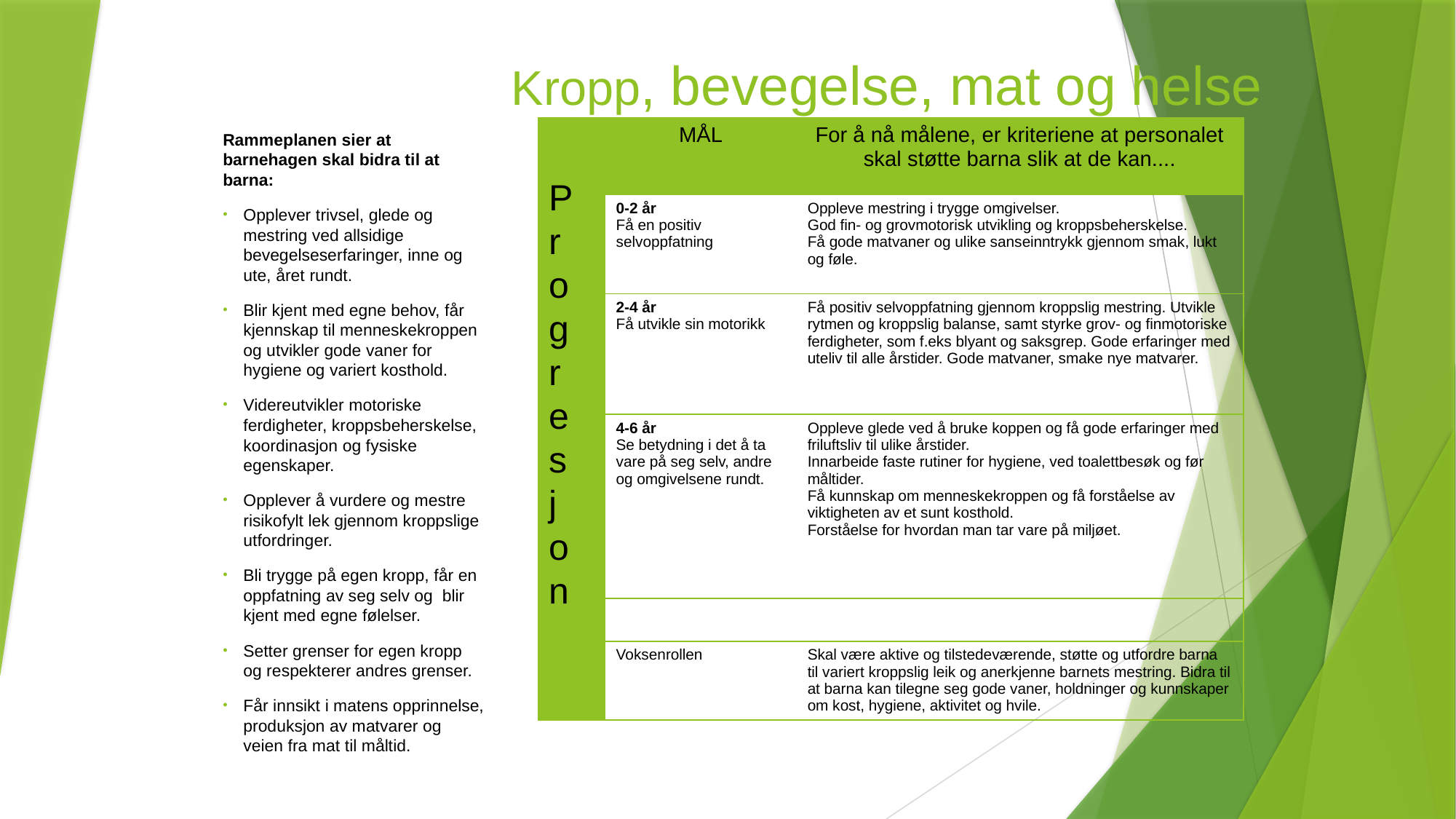

# Kropp, bevegelse, mat og helse
|  | MÅL | For å nå målene, er kriteriene at personalet skal støtte barna slik at de kan.... |
| --- | --- | --- |
|  | 0-2 år Få en positiv selvoppfatning | Oppleve mestring i trygge omgivelser. God fin- og grovmotorisk utvikling og kroppsbeherskelse. Få gode matvaner og ulike sanseinntrykk gjennom smak, lukt og føle. |
|  | 2-4 år Få utvikle sin motorikk | Få positiv selvoppfatning gjennom kroppslig mestring. Utvikle rytmen og kroppslig balanse, samt styrke grov- og finmotoriske ferdigheter, som f.eks blyant og saksgrep. Gode erfaringer med uteliv til alle årstider. Gode matvaner, smake nye matvarer. |
|  | 4-6 år Se betydning i det å ta vare på seg selv, andre og omgivelsene rundt. | Oppleve glede ved å bruke koppen og få gode erfaringer med friluftsliv til ulike årstider. Innarbeide faste rutiner for hygiene, ved toalettbesøk og før måltider. Få kunnskap om menneskekroppen og få forståelse av viktigheten av et sunt kosthold. Forståelse for hvordan man tar vare på miljøet. |
|  |  |  |
|  | Voksenrollen | Skal være aktive og tilstedeværende, støtte og utfordre barna til variert kroppslig leik og anerkjenne barnets mestring. Bidra til at barna kan tilegne seg gode vaner, holdninger og kunnskaper om kost, hygiene, aktivitet og hvile. |
Rammeplanen sier at barnehagen skal bidra til at barna:
Opplever trivsel, glede og mestring ved allsidige bevegelseserfaringer, inne og ute, året rundt.
Blir kjent med egne behov, får kjennskap til menneskekroppen og utvikler gode vaner for hygiene og variert kosthold.
Videreutvikler motoriske ferdigheter, kroppsbeherskelse, koordinasjon og fysiske egenskaper.
Opplever å vurdere og mestre risikofylt lek gjennom kroppslige utfordringer.
Bli trygge på egen kropp, får en oppfatning av seg selv og  blir kjent med egne følelser.
Setter grenser for egen kropp og respekterer andres grenser.
Får innsikt i matens opprinnelse, produksjon av matvarer og veien fra mat til måltid.
Progres
jon